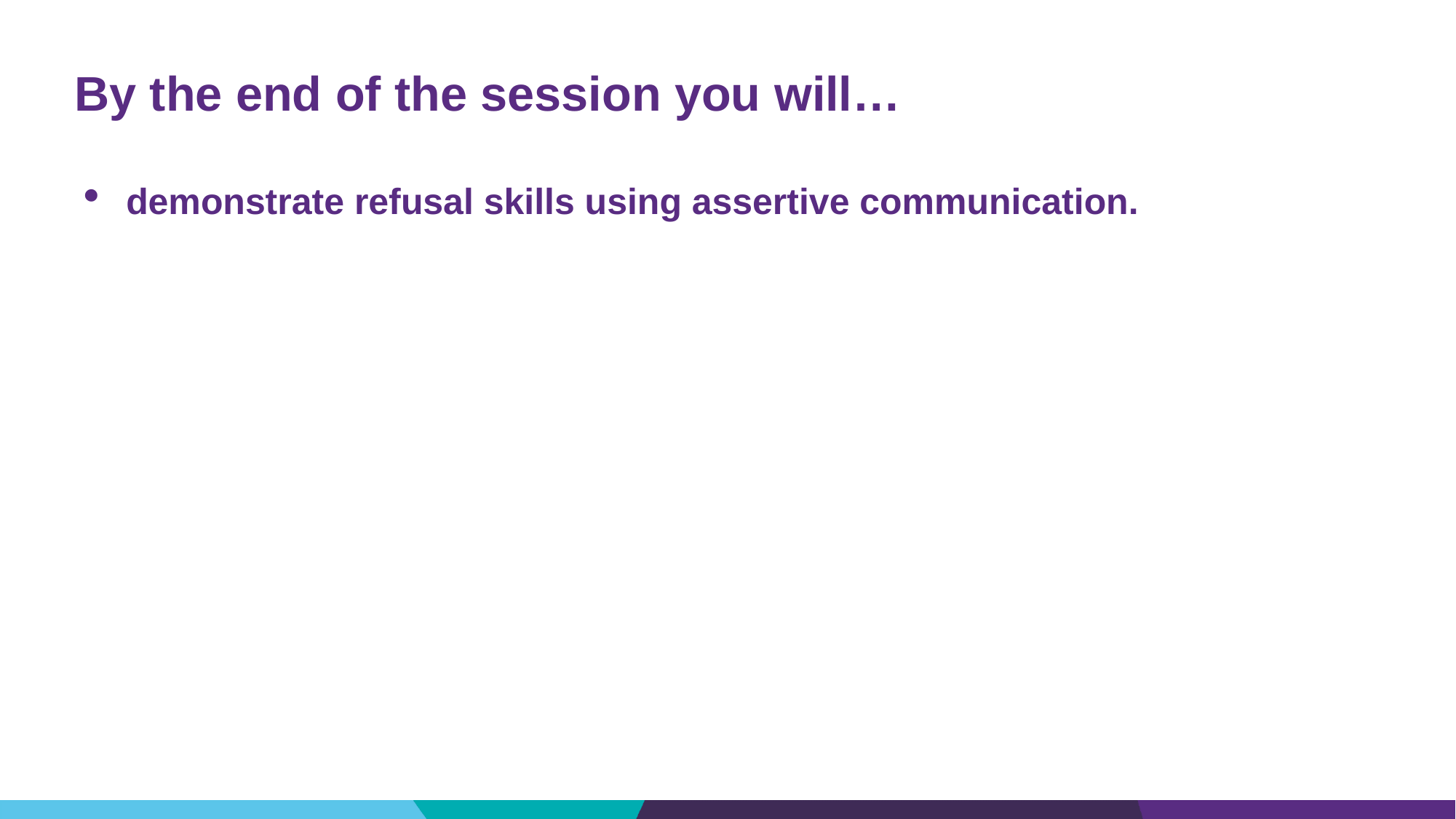

# By the end of the session you will…
demonstrate refusal skills using assertive communication.